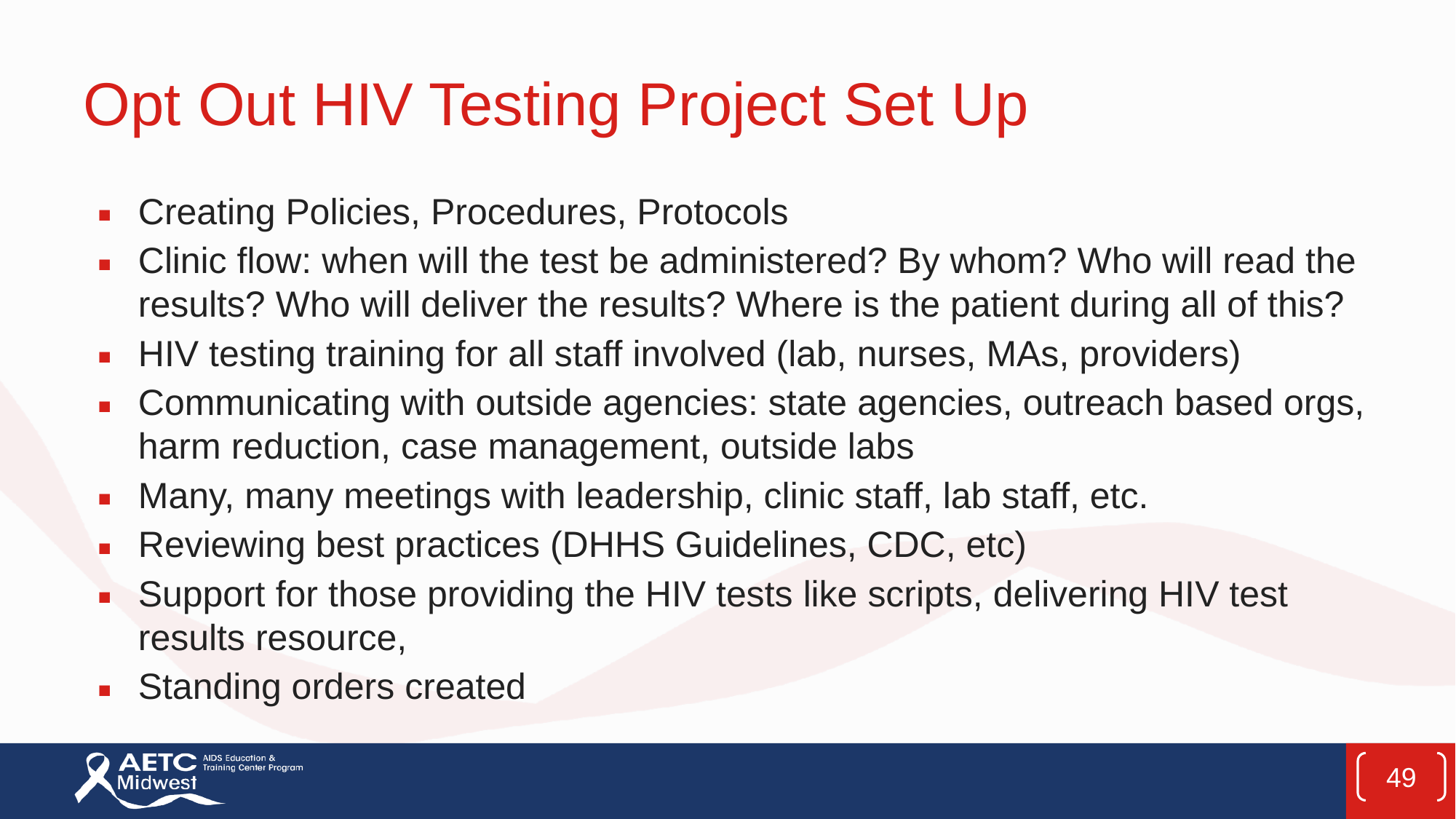

# Opt Out HIV Testing Project Set Up
Creating Policies, Procedures, Protocols
Clinic flow: when will the test be administered? By whom? Who will read the results? Who will deliver the results? Where is the patient during all of this?
HIV testing training for all staff involved (lab, nurses, MAs, providers)
Communicating with outside agencies: state agencies, outreach based orgs, harm reduction, case management, outside labs
Many, many meetings with leadership, clinic staff, lab staff, etc.
Reviewing best practices (DHHS Guidelines, CDC, etc)
Support for those providing the HIV tests like scripts, delivering HIV test results resource,
Standing orders created
49